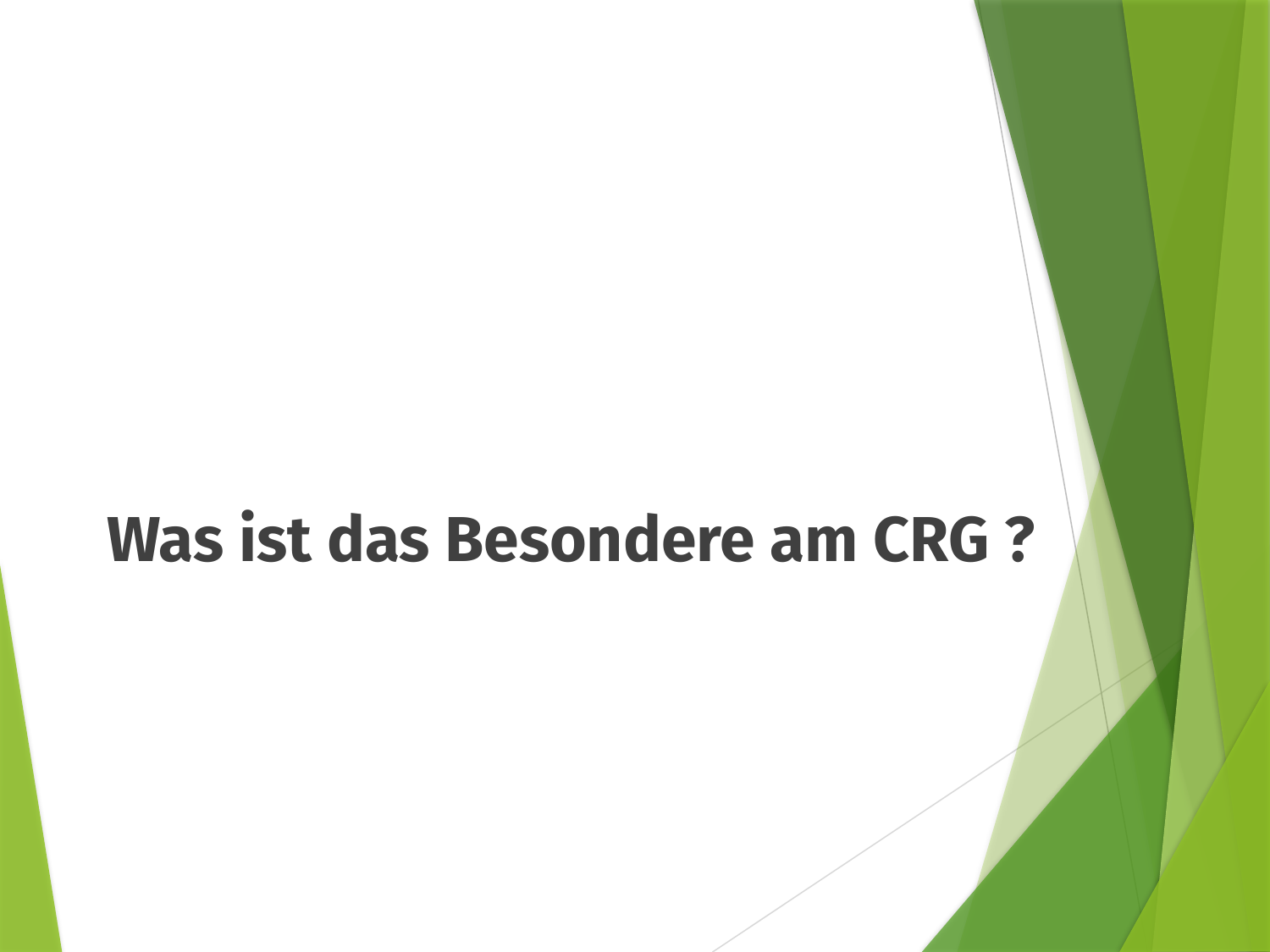

#
Was ist das Besondere am CRG ?